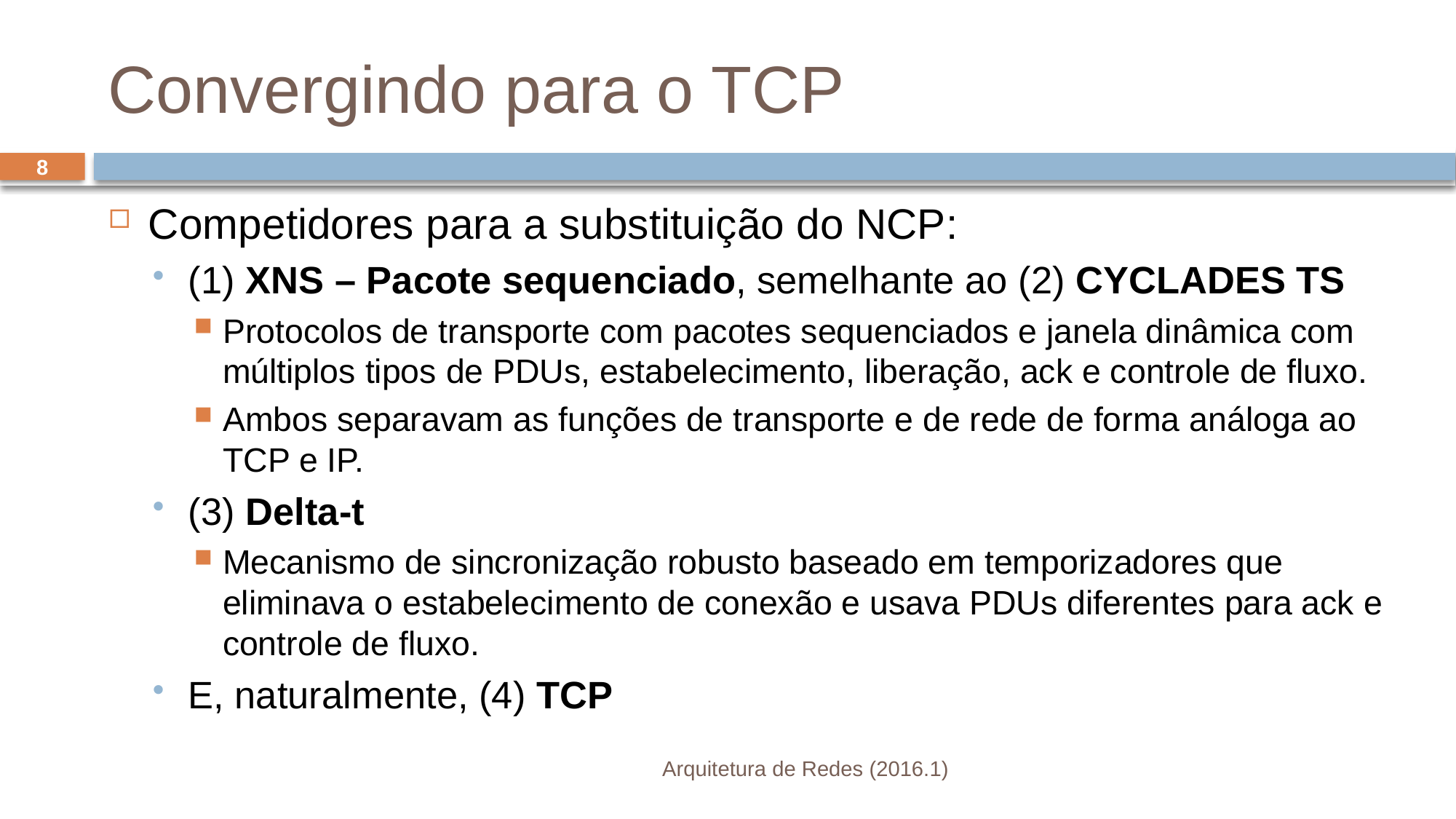

# Convergindo para o TCP
8
Competidores para a substituição do NCP:
(1) XNS – Pacote sequenciado, semelhante ao (2) CYCLADES TS
Protocolos de transporte com pacotes sequenciados e janela dinâmica com múltiplos tipos de PDUs, estabelecimento, liberação, ack e controle de fluxo.
Ambos separavam as funções de transporte e de rede de forma análoga ao TCP e IP.
(3) Delta-t
Mecanismo de sincronização robusto baseado em temporizadores que eliminava o estabelecimento de conexão e usava PDUs diferentes para ack e controle de fluxo.
E, naturalmente, (4) TCP
Arquitetura de Redes (2016.1)